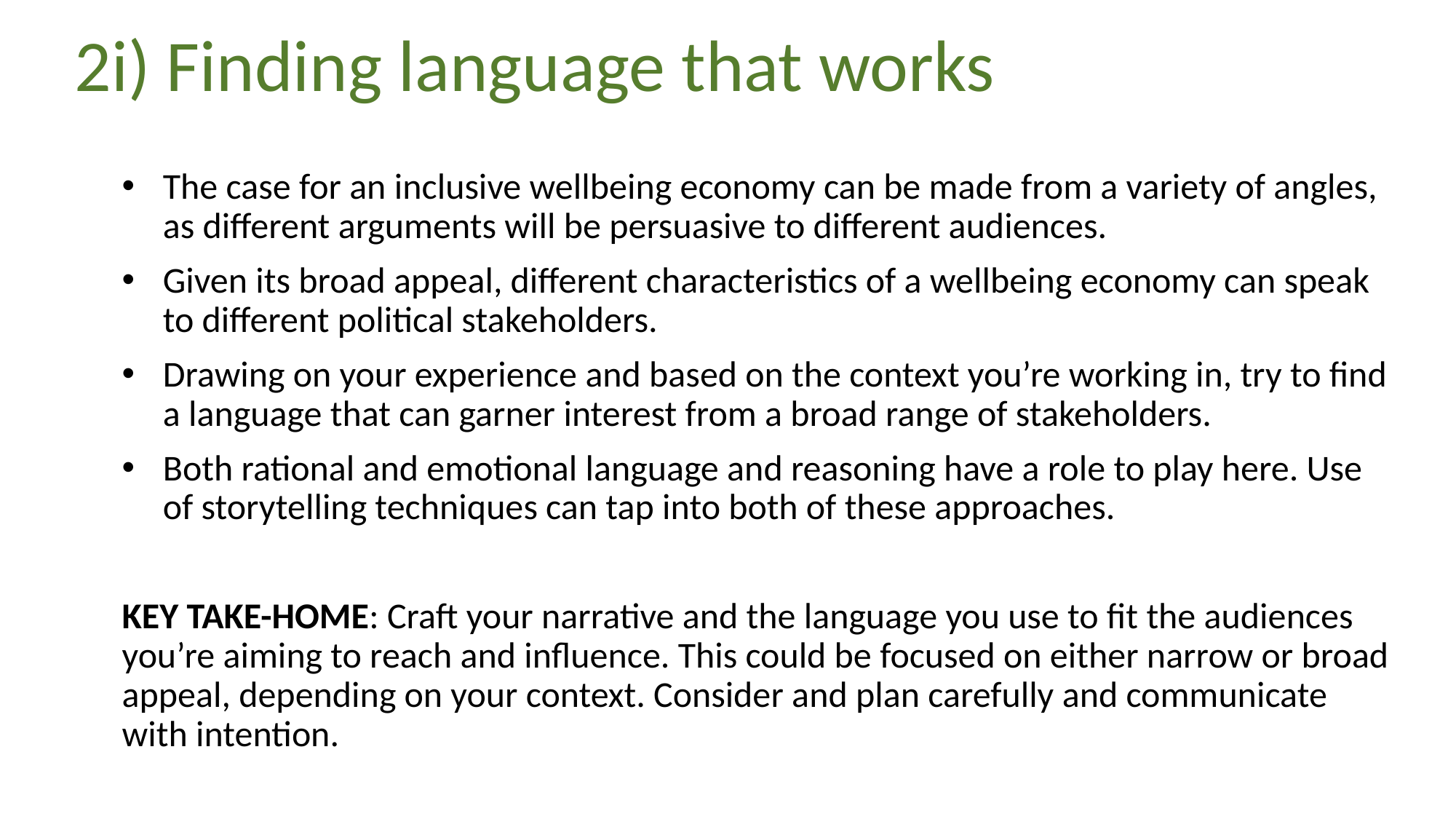

# 2i) Finding language that works
The case for an inclusive wellbeing economy can be made from a variety of angles, as different arguments will be persuasive to different audiences.
Given its broad appeal, different characteristics of a wellbeing economy can speak to different political stakeholders.
Drawing on your experience and based on the context you’re working in, try to find a language that can garner interest from a broad range of stakeholders.
Both rational and emotional language and reasoning have a role to play here. Use of storytelling techniques can tap into both of these approaches.

KEY TAKE-HOME: Craft your narrative and the language you use to fit the audiences you’re aiming to reach and influence. This could be focused on either narrow or broad appeal, depending on your context. Consider and plan carefully and communicate with intention.